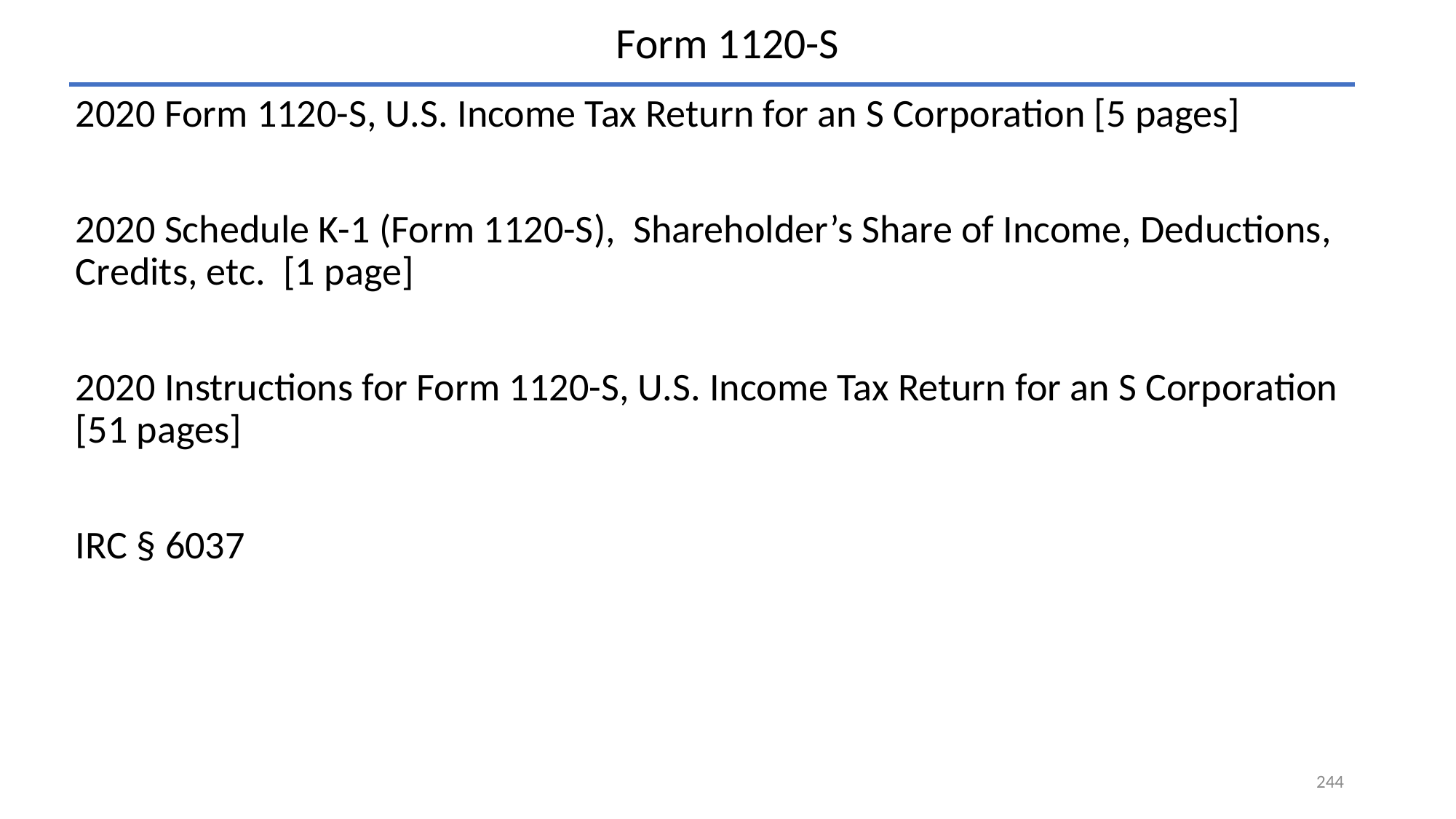

# Form 1120-S
2020 Form 1120-S, U.S. Income Tax Return for an S Corporation [5 pages]

2020 Schedule K-1 (Form 1120-S),  Shareholder’s Share of Income, Deductions, Credits, etc.  [1 page]

2020 Instructions for Form 1120-S, U.S. Income Tax Return for an S Corporation [51 pages]

IRC § 6037
244